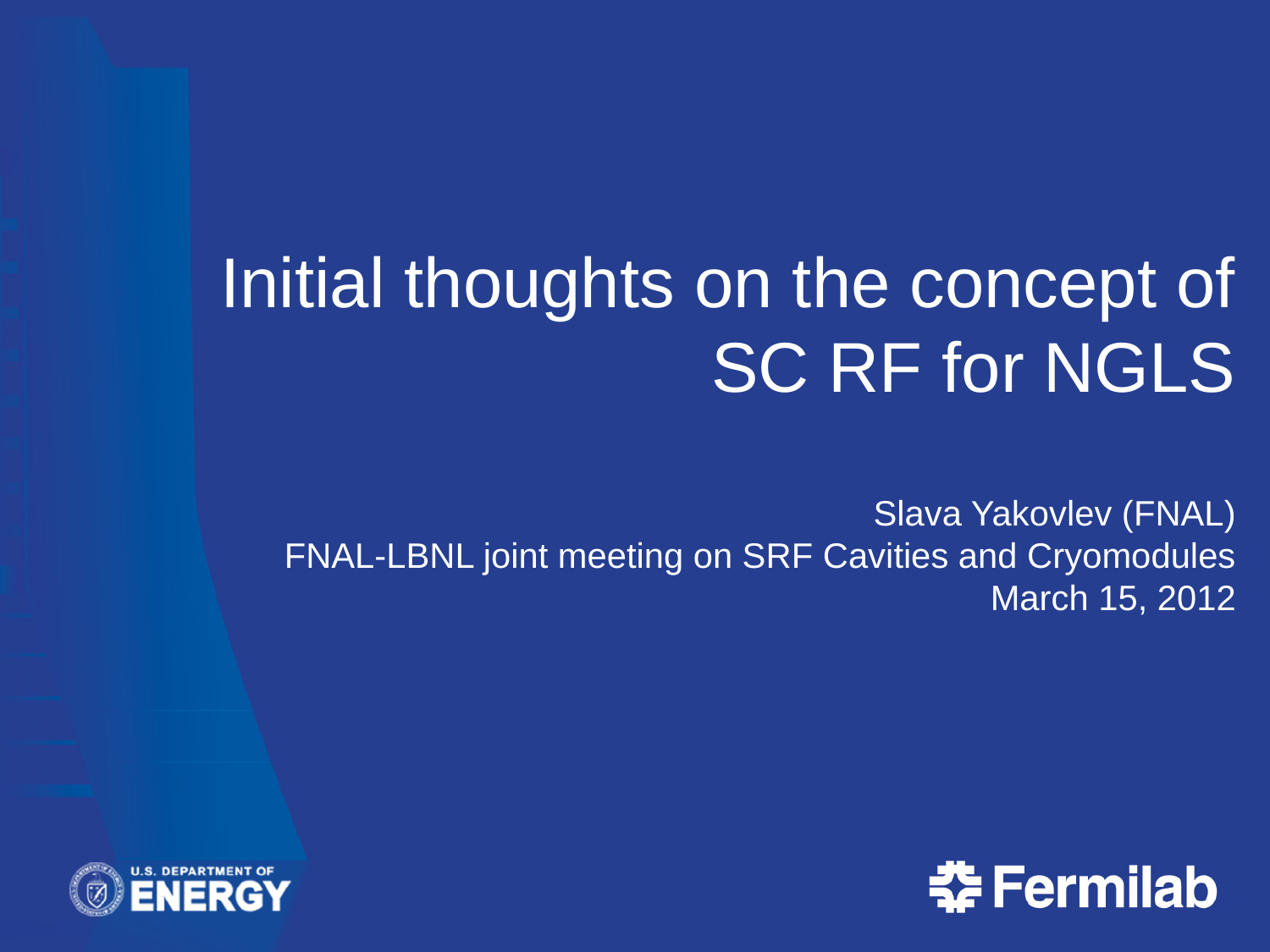

# Initial thoughts on the concept of SC RF for NGLS Slava Yakovlev (FNAL) FNAL-LBNL joint meeting on SRF Cavities and Cryomodules March 15, 2012